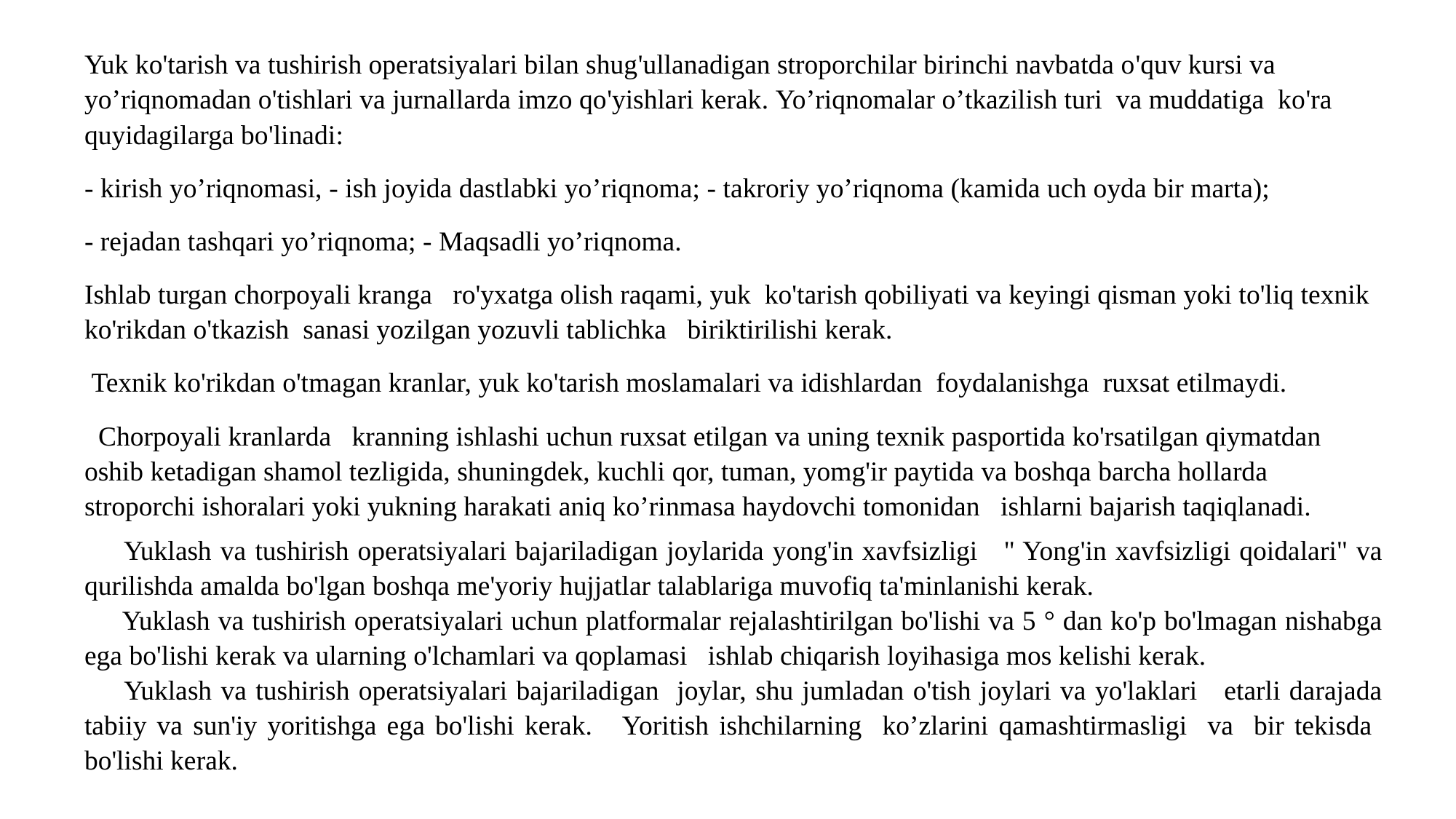

Yuk ko'tarish va tushirish operatsiyalari bilan shug'ullanadigan stroporchilar birinchi navbatda o'quv kursi va yo’riqnomadan o'tishlari va jurnallarda imzo qo'yishlari kerak. Yo’riqnomalar o’tkazilish turi  va muddatiga  ko'ra quyidagilarga bo'linadi:
- kirish yo’riqnomasi, - ish joyida dastlabki yo’riqnoma; - takroriy yo’riqnoma (kamida uch oyda bir marta);
- rejadan tashqari yo’riqnoma; - Maqsadli yo’riqnoma.
Ishlab turgan chorpoyali kranga   ro'yxatga olish raqami, yuk  ko'tarish qobiliyati va keyingi qisman yoki to'liq texnik ko'rikdan o'tkazish  sanasi yozilgan yozuvli tablichka   biriktirilishi kerak.
 Texnik ko'rikdan o'tmagan kranlar, yuk ko'tarish moslamalari va idishlardan  foydalanishga  ruxsat etilmaydi.
  Chorpoyali kranlarda   kranning ishlashi uchun ruxsat etilgan va uning texnik pasportida ko'rsatilgan qiymatdan oshib ketadigan shamol tezligida, shuningdek, kuchli qor, tuman, yomg'ir paytida va boshqa barcha hollarda stroporchi ishoralari yoki yukning harakati aniq ko’rinmasa haydovchi tomonidan   ishlarni bajarish taqiqlanadi.
  Yuklash va tushirish operatsiyalari bajariladigan joylarida yong'in xavfsizligi   " Yong'in xavfsizligi qoidalari" va qurilishda amalda bo'lgan boshqa me'yoriy hujjatlar talablariga muvofiq ta'minlanishi kerak.
  Yuklash va tushirish operatsiyalari uchun platformalar rejalashtirilgan bo'lishi va 5 ° dan ko'p bo'lmagan nishabga ega bo'lishi kerak va ularning o'lchamlari va qoplamasi   ishlab chiqarish loyihasiga mos kelishi kerak.
  Yuklash va tushirish operatsiyalari bajariladigan  joylar, shu jumladan o'tish joylari va yo'laklari   etarli darajada tabiiy va sun'iy yoritishga ega bo'lishi kerak.   Yoritish ishchilarning  ko’zlarini qamashtirmasligi  va  bir tekisda  bo'lishi kerak.